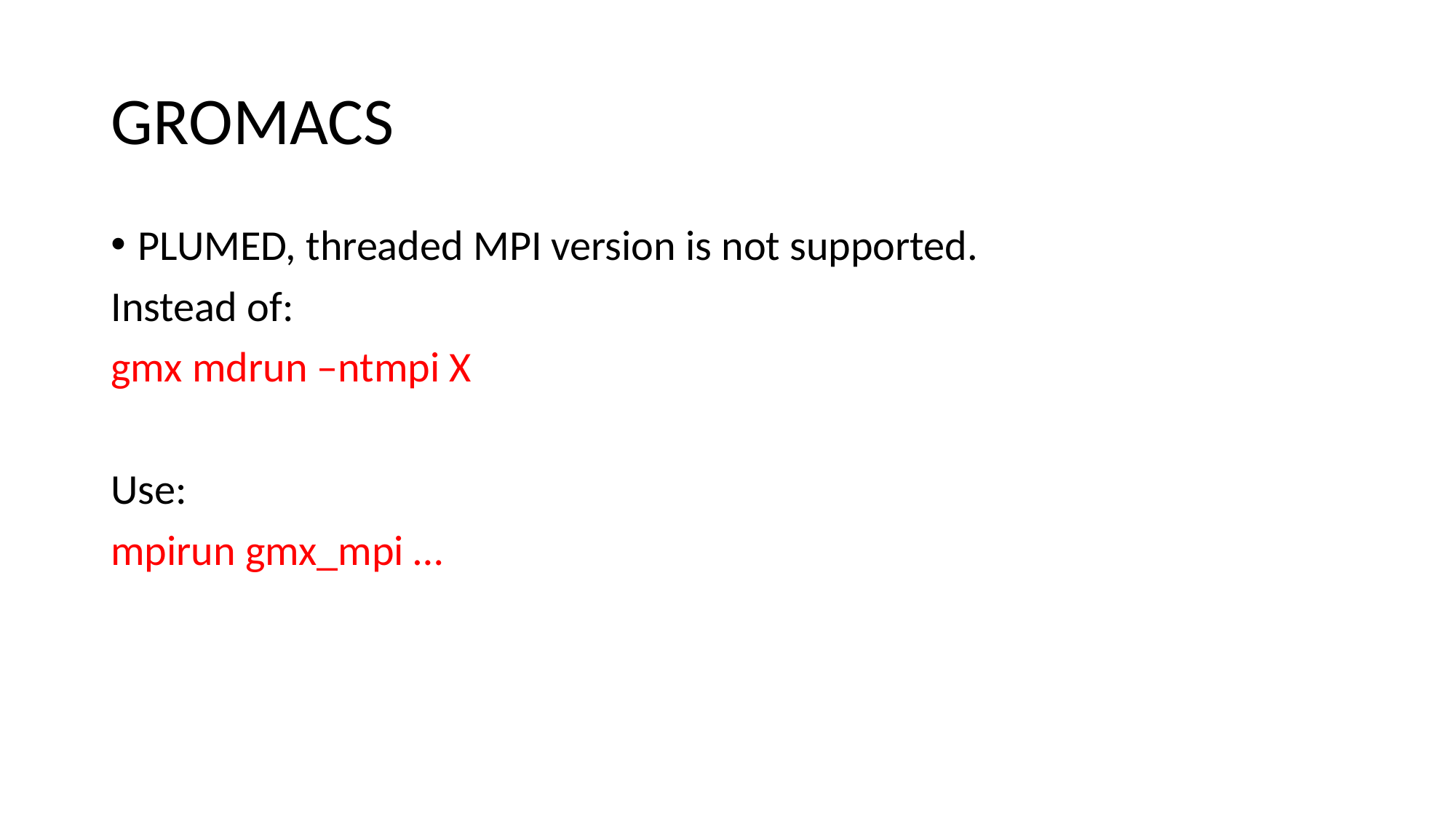

# GROMACS
PLUMED, threaded MPI version is not supported.
Instead of:
gmx mdrun –ntmpi X

Use:
mpirun gmx_mpi …